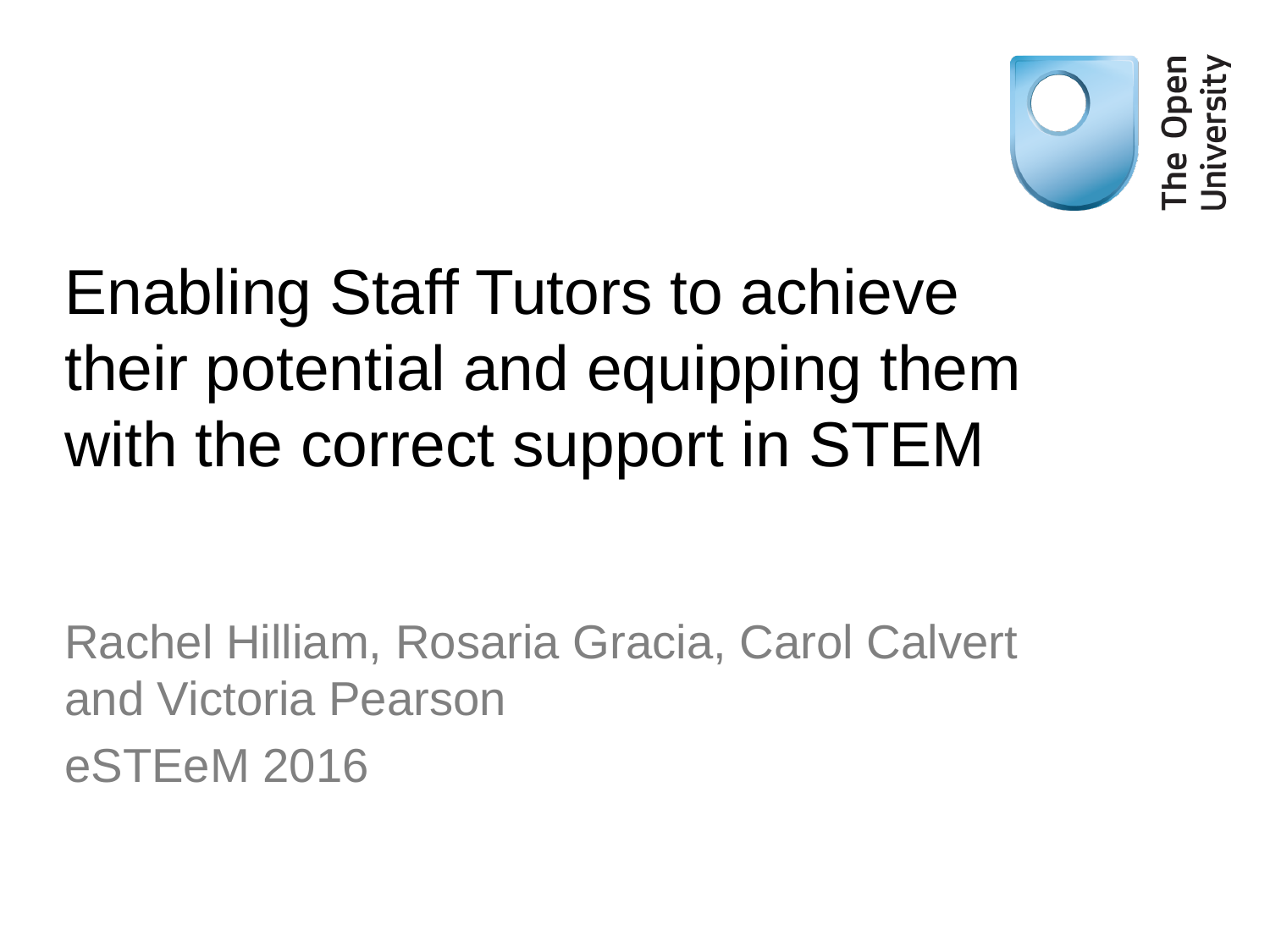

# Enabling Staff Tutors to achieve their potential and equipping them with the correct support in STEM
Rachel Hilliam, Rosaria Gracia, Carol Calvert and Victoria Pearson
eSTEeM 2016